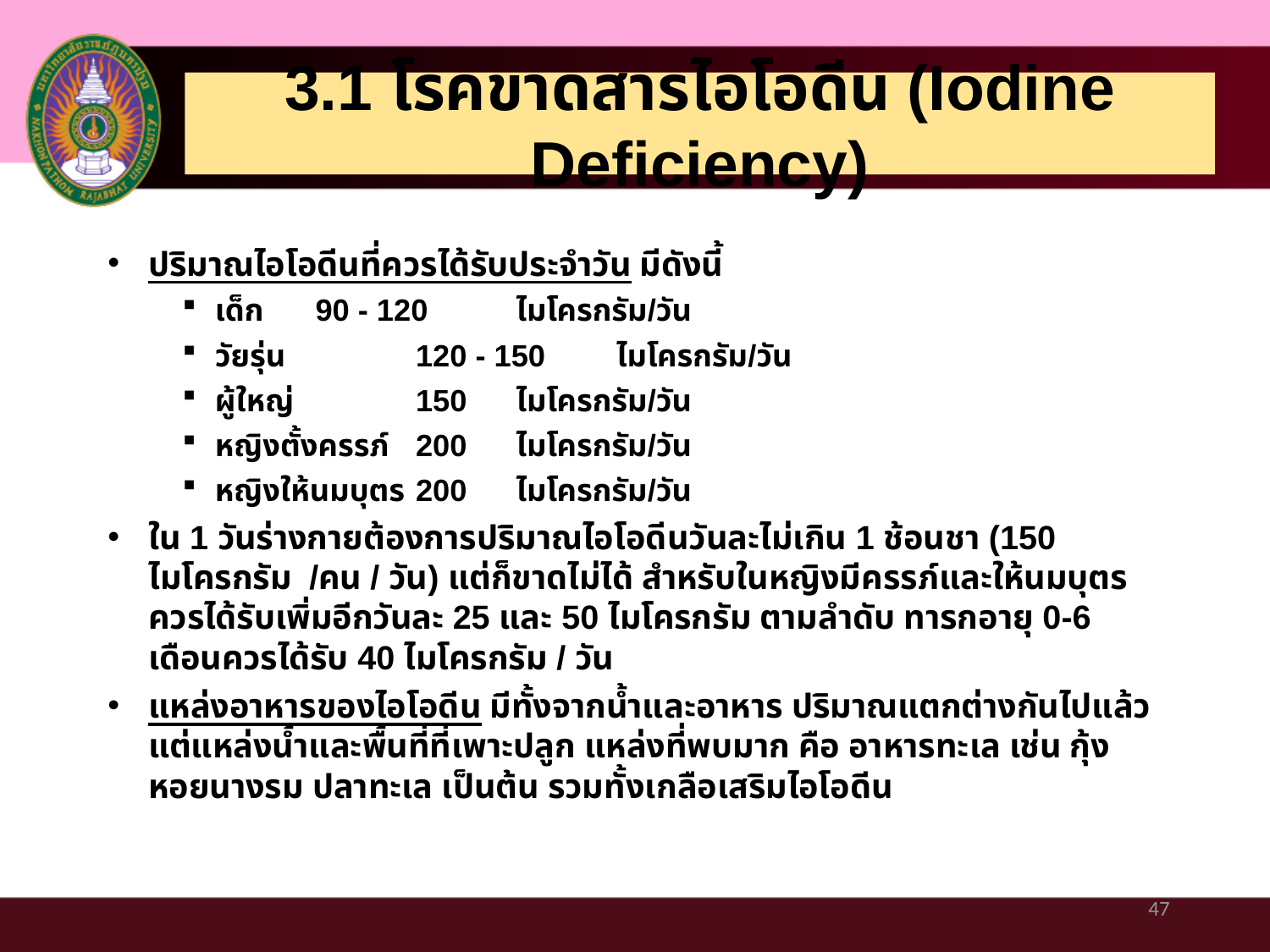

3.1 โรคขาดสารไอโอดีน (Iodine Deficiency)
#
ปริมาณไอโอดีนที่ควรได้รับประจำวัน มีดังนี้
เด็ก 			90 - 120		ไมโครกรัม/วัน
วัยรุ่น	    		120 - 150		ไมโครกรัม/วัน
ผู้ใหญ่	    		150		ไมโครกรัม/วัน
หญิงตั้งครรภ์			200		ไมโครกรัม/วัน
หญิงให้นมบุตร 		200		ไมโครกรัม/วัน
ใน 1 วันร่างกายต้องการปริมาณไอโอดีนวันละไม่เกิน 1 ช้อนชา (150 ไมโครกรัม  /คน / วัน) แต่ก็ขาดไม่ได้ สำหรับในหญิงมีครรภ์และให้นมบุตร ควรได้รับเพิ่มอีกวันละ 25 และ 50 ไมโครกรัม ตามลำดับ ทารกอายุ 0-6 เดือนควรได้รับ 40 ไมโครกรัม / วัน
แหล่งอาหารของไอโอดีน มีทั้งจากน้ำและอาหาร ปริมาณแตกต่างกันไปแล้วแต่แหล่งน้ำและพื้นที่ที่เพาะปลูก แหล่งที่พบมาก คือ อาหารทะเล เช่น กุ้ง หอยนางรม ปลาทะเล เป็นต้น รวมทั้งเกลือเสริมไอโอดีน

47